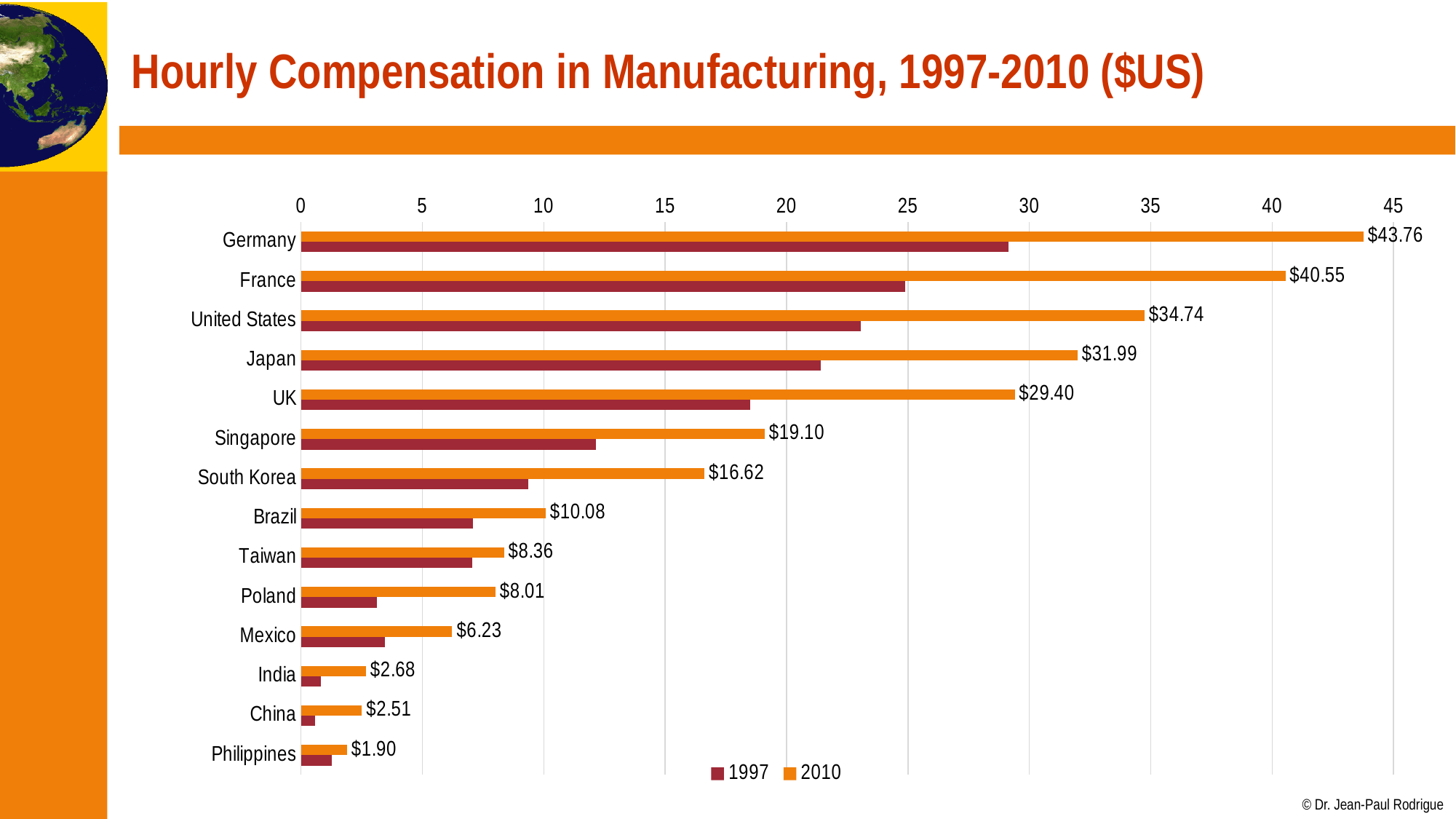

# Hourly Compensation in Manufacturing, 1997-2010 ($US)

### Chart

| Category | 2010 | 1997 |
|---|---|---|
| Germany | 43.76 | 29.15 |
| France | 40.55 | 24.88 |
| United States | 34.74 | 23.05 |
| Japan | 31.99 | 21.42 |
| UK | 29.4 | 18.5 |
| Singapore | 19.1 | 12.15 |
| South Korea | 16.62 | 9.36 |
| Brazil | 10.08 | 7.07 |
| Taiwan | 8.36 | 7.04 |
| Poland | 8.01 | 3.13 |
| Mexico | 6.23 | 3.47 |
| India | 2.68 | 0.81 |
| China | 2.51 | 0.57 |
| Philippines | 1.9 | 1.28 |